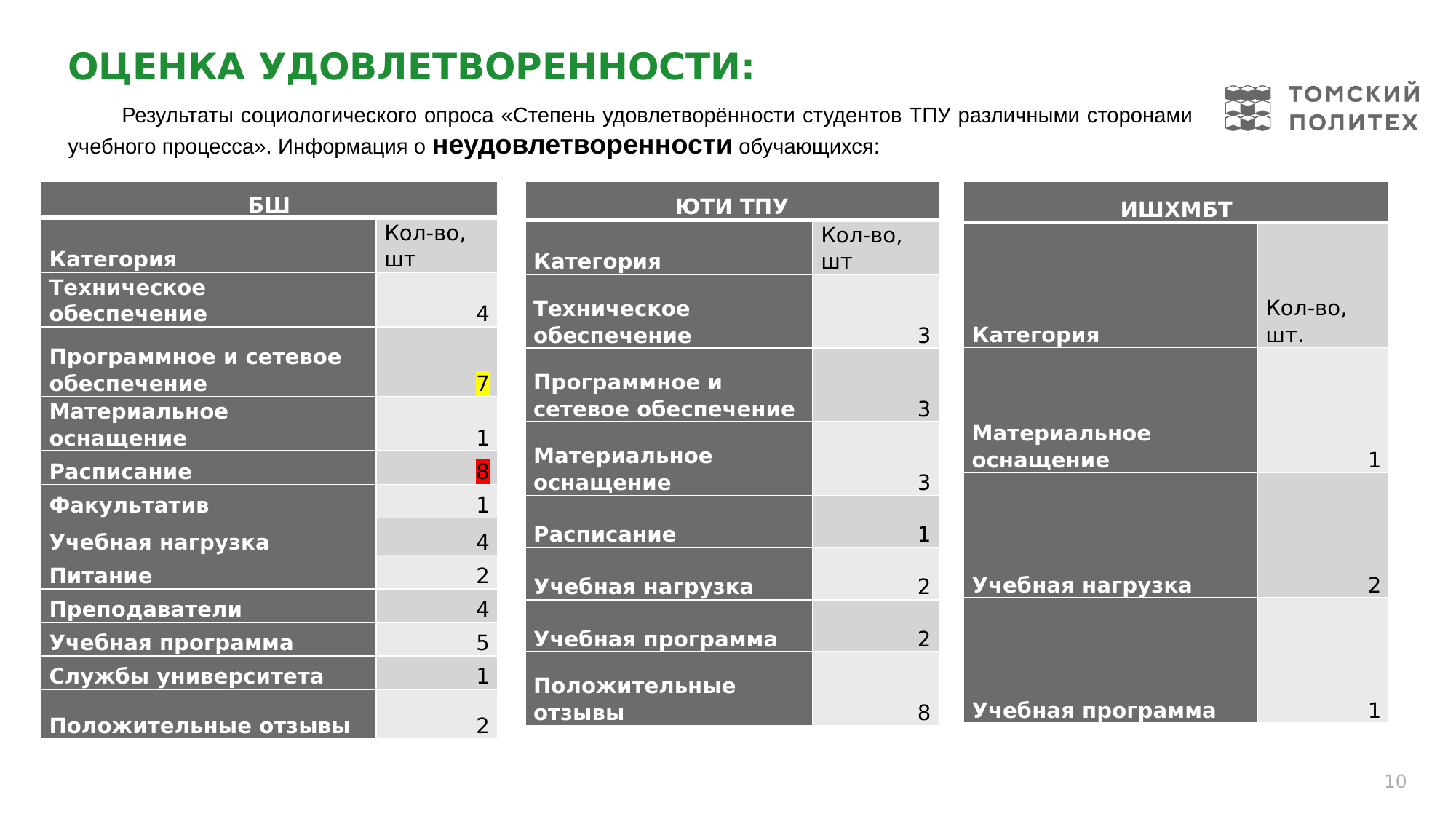

# Оценка удовлетворенности:
Результаты социологического опроса «Степень удовлетворённости студентов ТПУ различными сторонами учебного процесса». Информация о неудовлетворенности обучающихся:
| ИШХМБТ |  |
| --- | --- |
| Категория | Кол-во, шт. |
| Материальное оснащение | 1 |
| Учебная нагрузка | 2 |
| Учебная программа | 1 |
| ЮТИ ТПУ |  |
| --- | --- |
| Категория | Кол-во, шт |
| Техническое обеспечение | 3 |
| Программное и сетевое обеспечение | 3 |
| Материальное оснащение | 3 |
| Расписание | 1 |
| Учебная нагрузка | 2 |
| Учебная программа | 2 |
| Положительные отзывы | 8 |
| БШ |  |
| --- | --- |
| Категория | Кол-во, шт |
| Техническое обеспечение | 4 |
| Программное и сетевое обеспечение | 7 |
| Материальное оснащение | 1 |
| Расписание | 8 |
| Факультатив | 1 |
| Учебная нагрузка | 4 |
| Питание | 2 |
| Преподаватели | 4 |
| Учебная программа | 5 |
| Службы университета | 1 |
| Положительные отзывы | 2 |
10